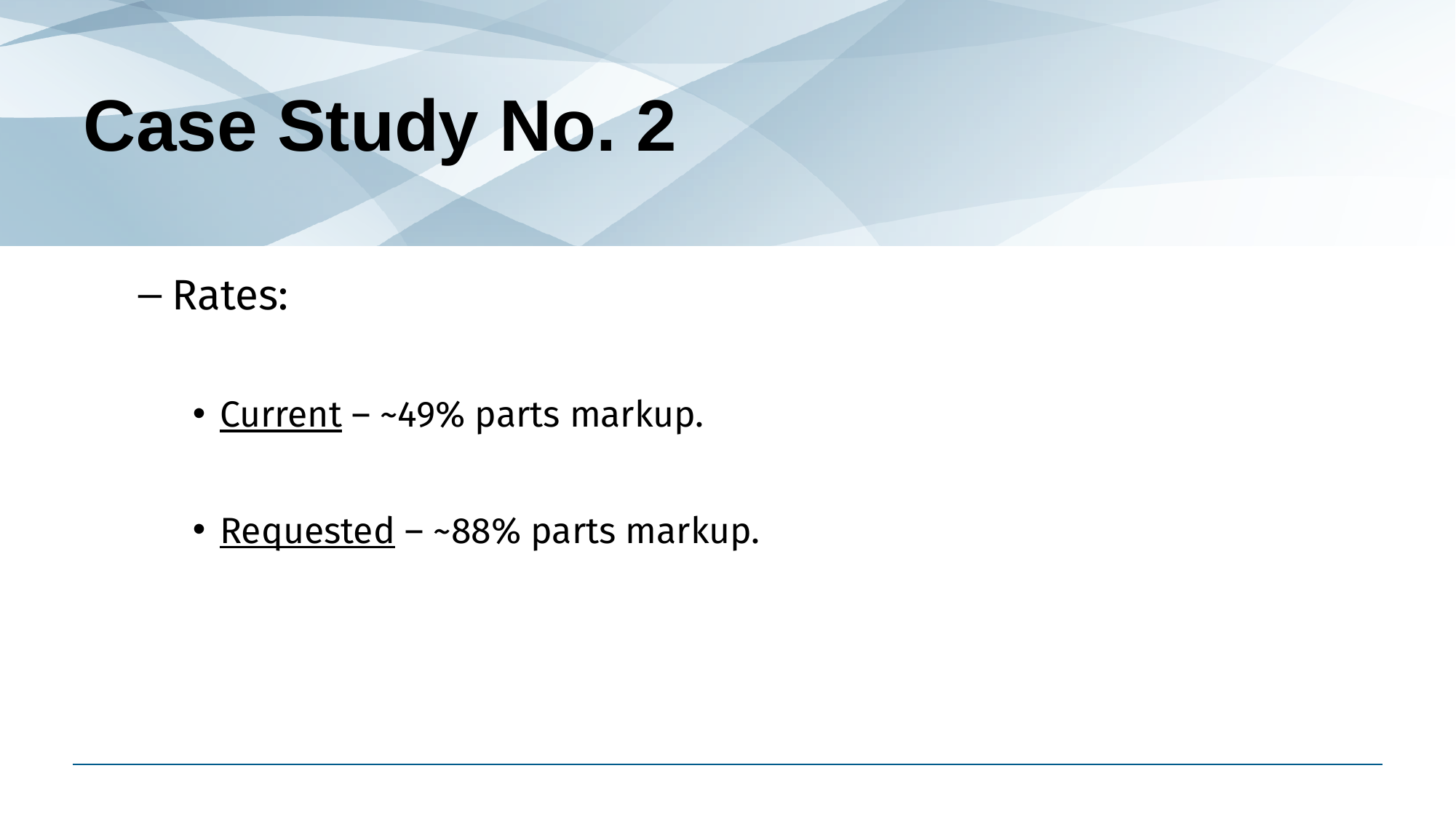

# Case Study No. 2
Rates:

Current – ~49% parts markup.

Requested – ~88% parts markup.